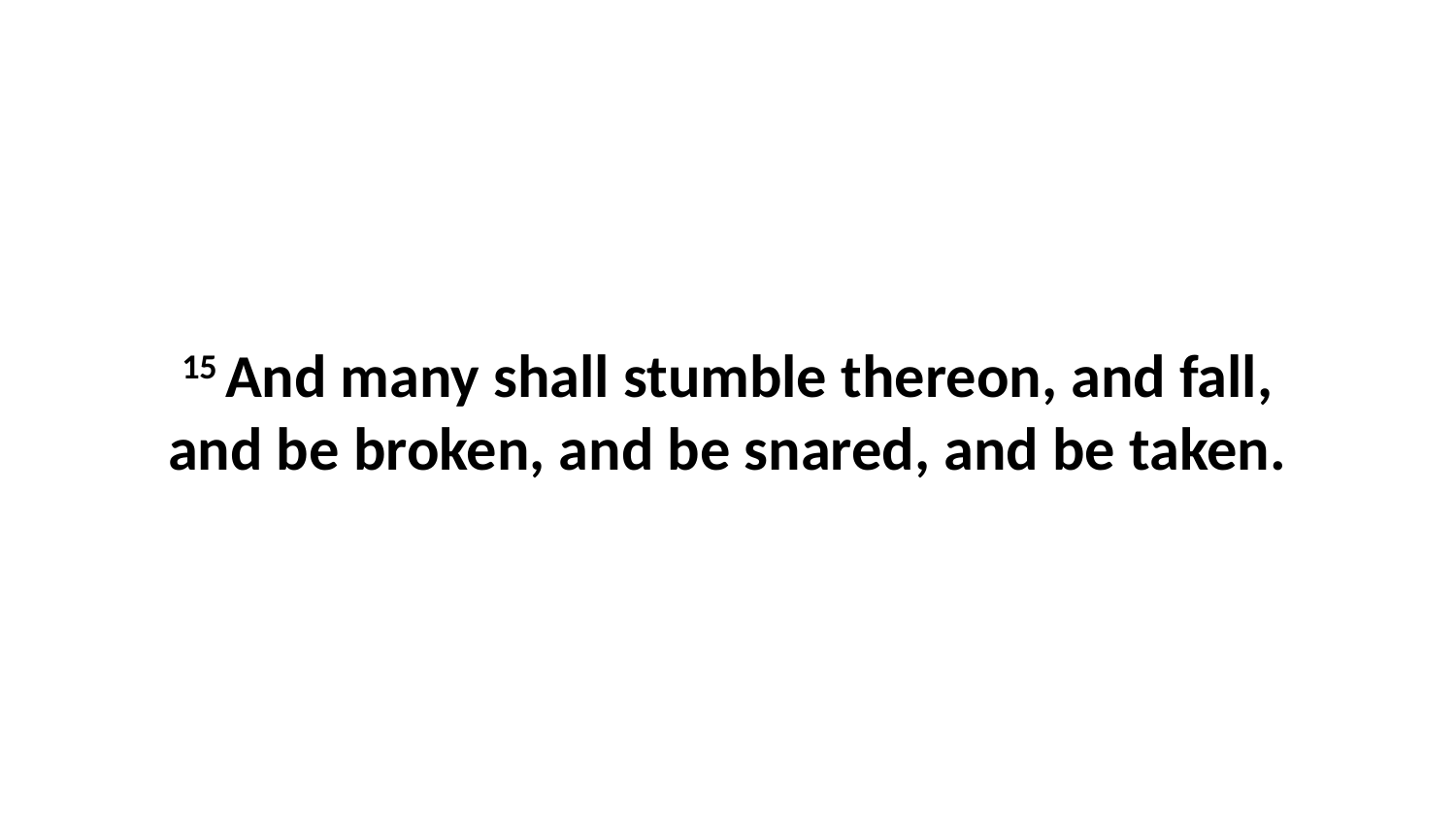

15 And many shall stumble thereon, and fall, and be broken, and be snared, and be taken.